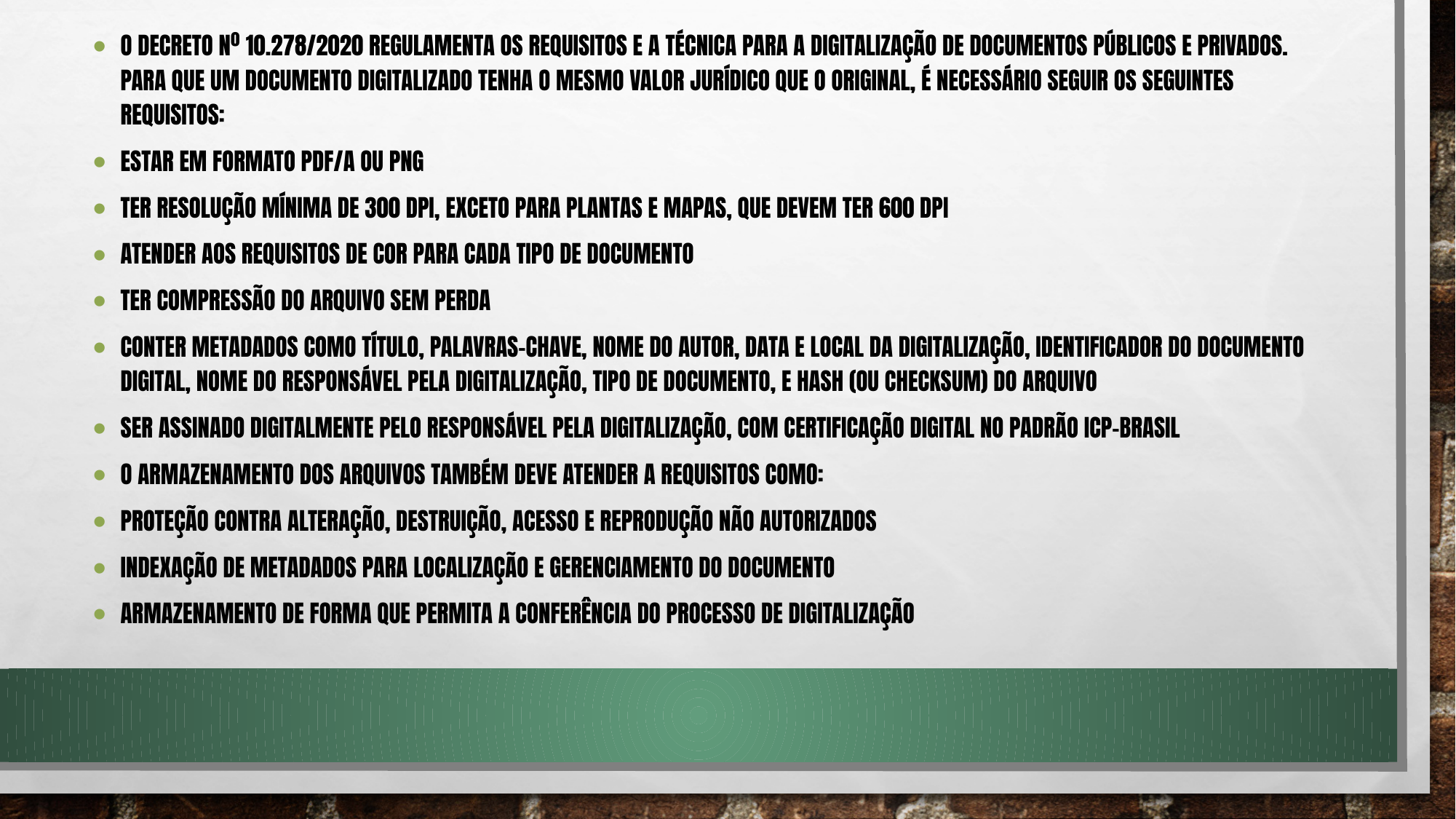

O Decreto nº 10.278/2020 regulamenta os requisitos e a técnica para a digitalização de documentos públicos e privados. Para que um documento digitalizado tenha o mesmo valor jurídico que o original, é necessário seguir os seguintes requisitos:
Estar em formato PDF/A ou PNG
Ter resolução mínima de 300 dpi, exceto para plantas e mapas, que devem ter 600 dpi
Atender aos requisitos de cor para cada tipo de documento
Ter compressão do arquivo sem perda
Conter metadados como título, palavras-chave, nome do autor, data e local da digitalização, identificador do documento digital, nome do responsável pela digitalização, tipo de documento, e Hash (ou checksum) do arquivo
Ser assinado digitalmente pelo responsável pela digitalização, com certificação digital no padrão ICP-Brasil
O armazenamento dos arquivos também deve atender a requisitos como:
Proteção contra alteração, destruição, acesso e reprodução não autorizados
Indexação de metadados para localização e gerenciamento do documento
Armazenamento de forma que permita a conferência do processo de digitalização